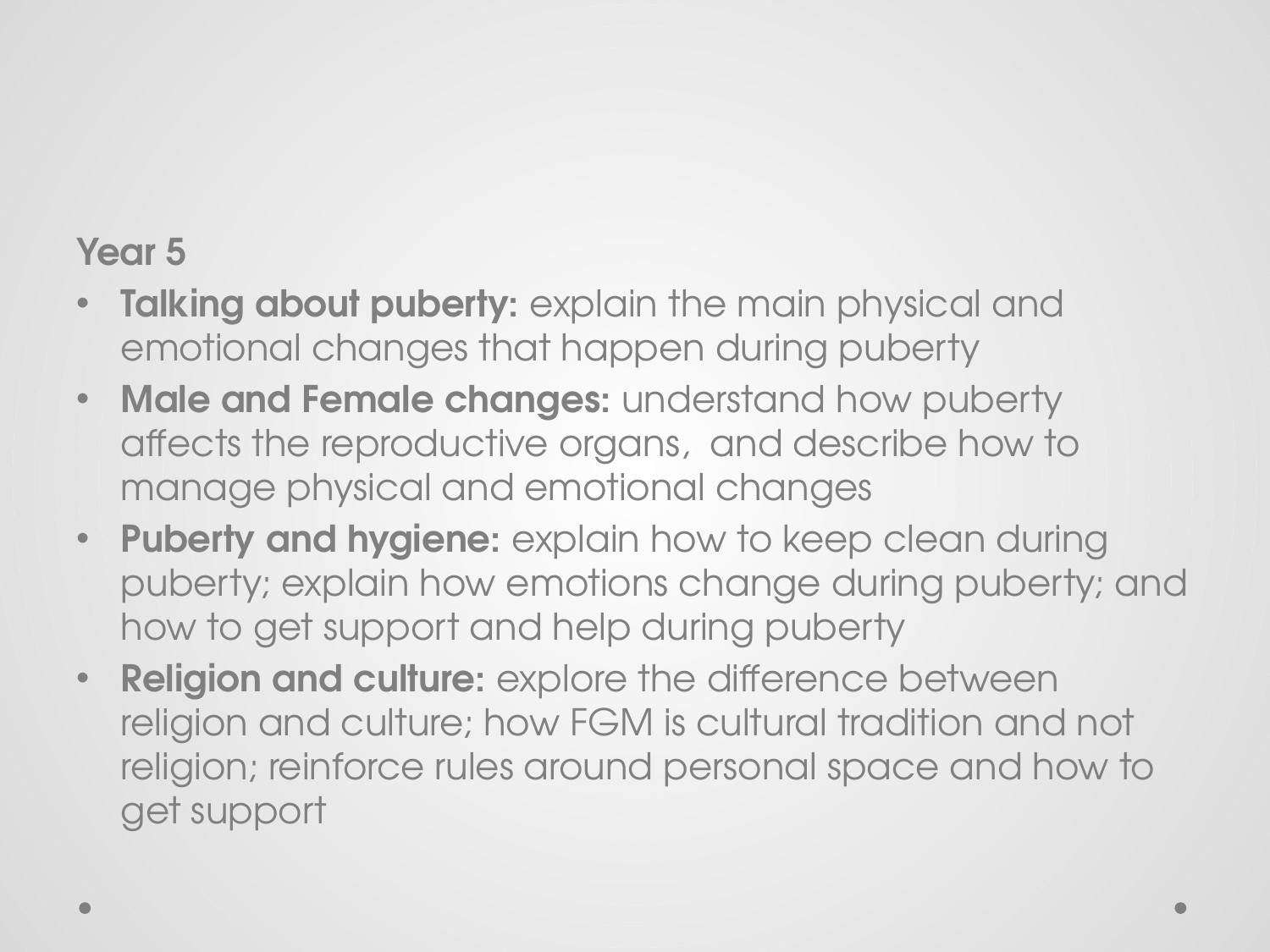

#
Year 5
Talking about puberty: explain the main physical and emotional changes that happen during puberty
Male and Female changes: understand how puberty affects the reproductive organs,  and describe how to manage physical and emotional changes
Puberty and hygiene: explain how to keep clean during puberty; explain how emotions change during puberty; and how to get support and help during puberty
Religion and culture: explore the difference between religion and culture; how FGM is cultural tradition and not religion; reinforce rules around personal space and how to get support